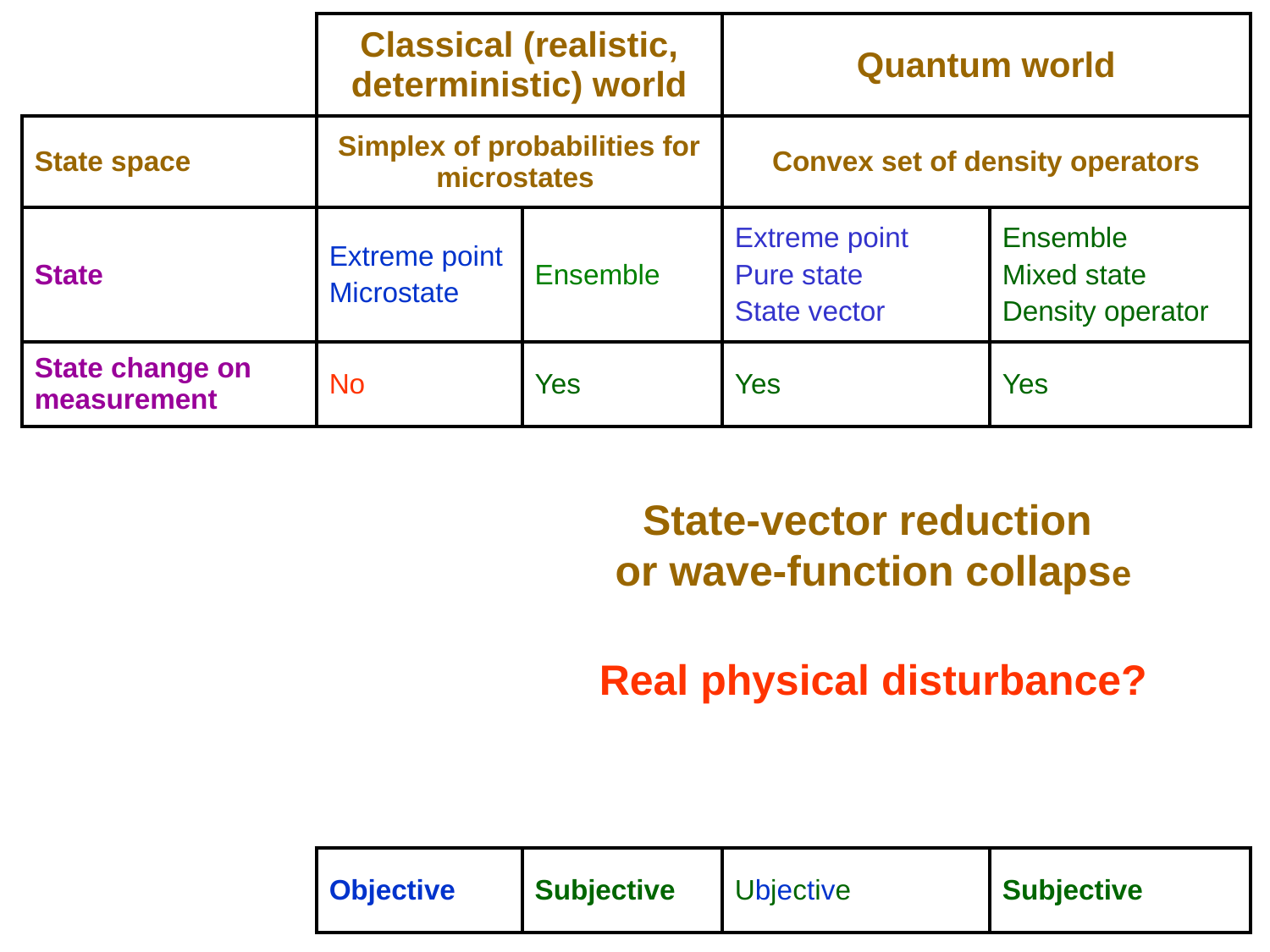

|  | Classical (realistic, deterministic) world |  | Quantum world |  |
| --- | --- | --- | --- | --- |
| State space | Simplex of probabilities for microstates |  | Convex set of density operators |  |
| State | Extreme point Microstate | Ensemble | Extreme point Pure state State vector | Ensemble Mixed state Density operator |
| State change on measurement | No | Yes | Yes | Yes |
State-vector reduction
or wave-function collapse
Real physical disturbance?
|  | Objective | Subjective | Ubjective | Subjective |
| --- | --- | --- | --- | --- |